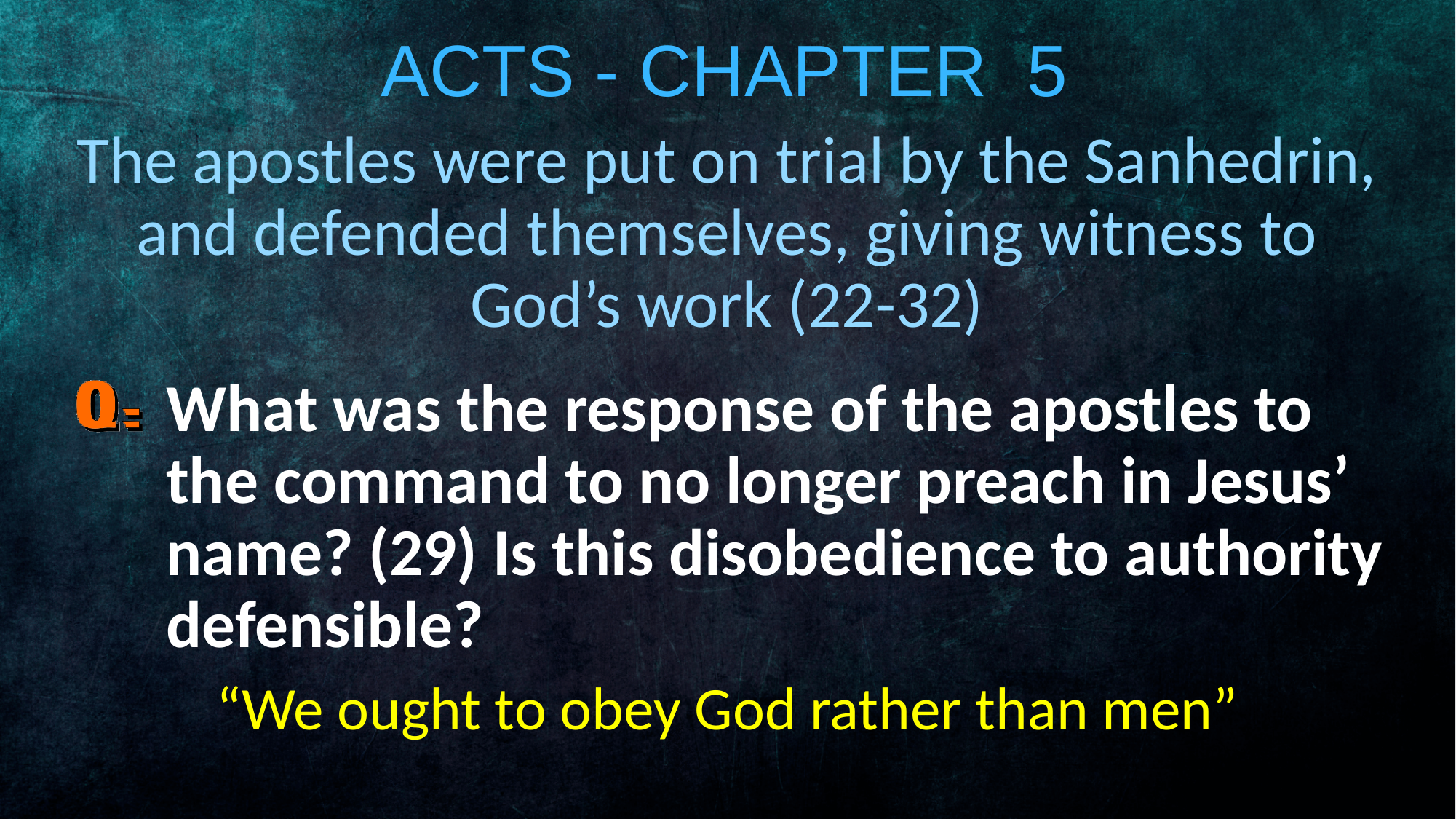

# Acts - Chapter  5
The apostles were put on trial by the Sanhedrin, and defended themselves, giving witness to God’s work (22-32)

What was the response of the apostles to the command to no longer preach in Jesus’ name? (29) Is this disobedience to authority defensible?
“We ought to obey God rather than men”